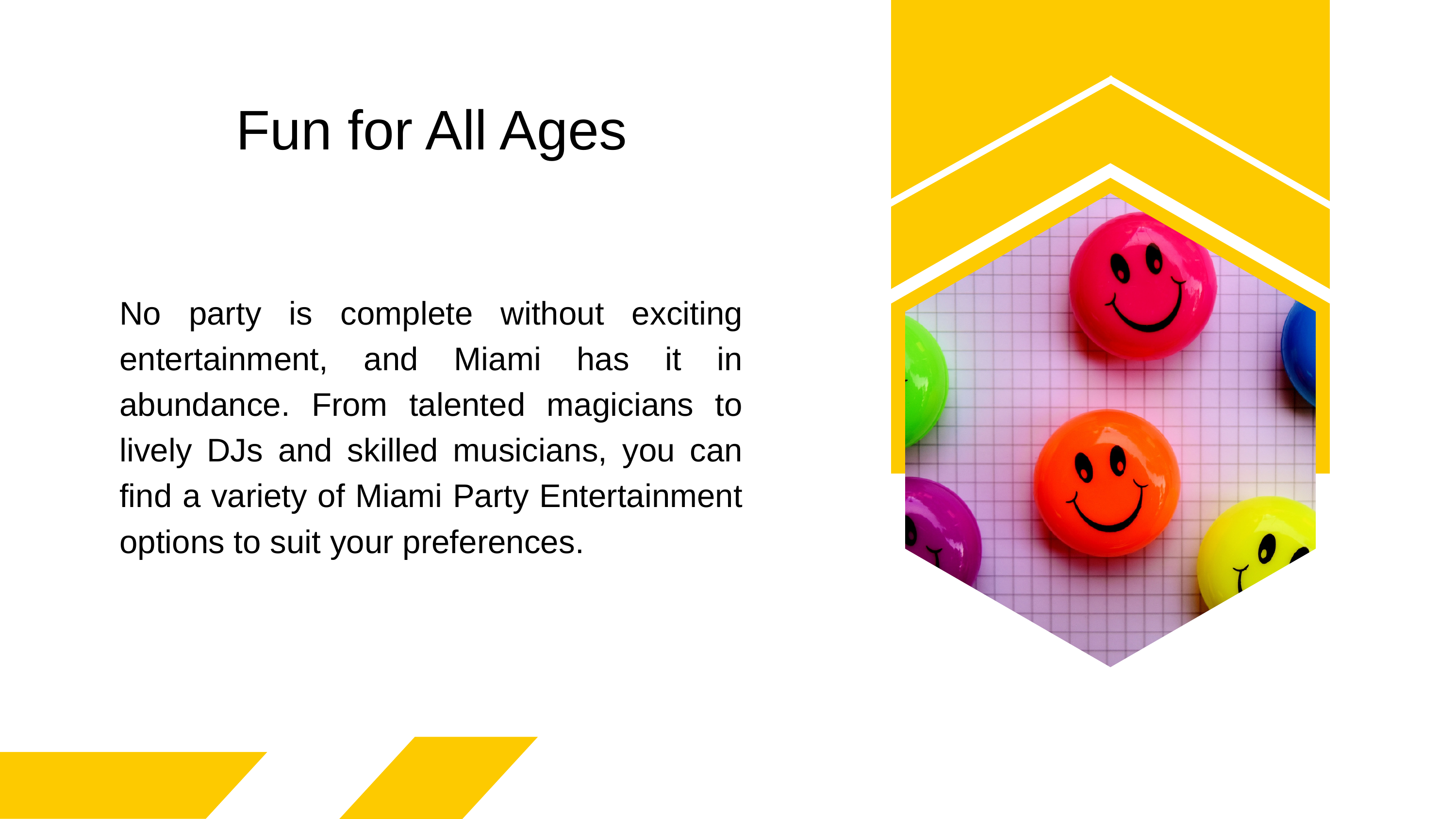

Fun for All Ages

No party is complete without exciting entertainment, and Miami has it in abundance. From talented magicians to lively DJs and skilled musicians, you can find a variety of Miami Party Entertainment options to suit your preferences.
Presentations are communication tools that can be used as demonstrations, lectures, speeches, reports, and more. It is mostly presented before an audience.